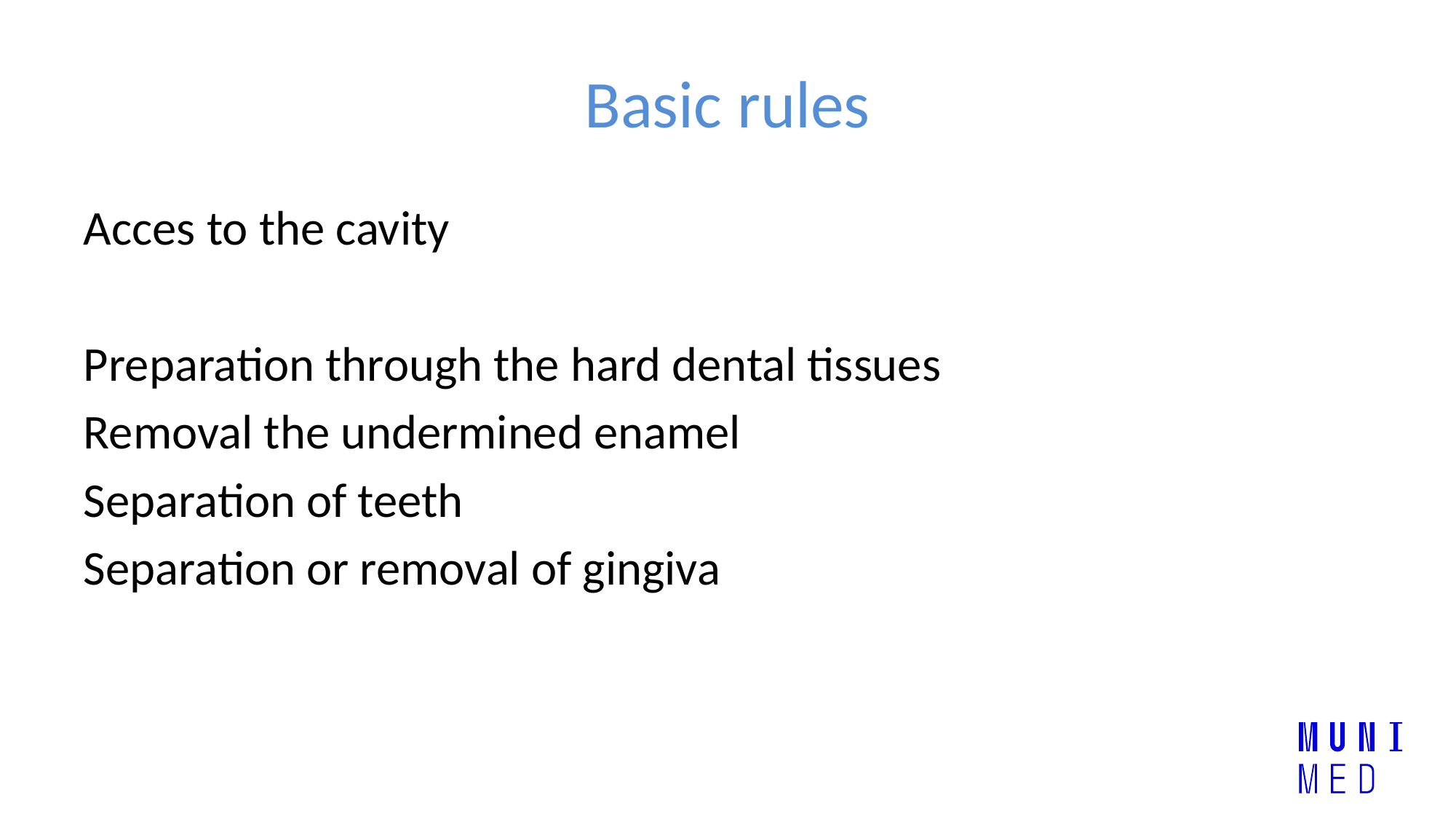

# Basic rules
Acces to the cavity

Preparation through the hard dental tissues
Removal the undermined enamel
Separation of teeth
Separation or removal of gingiva